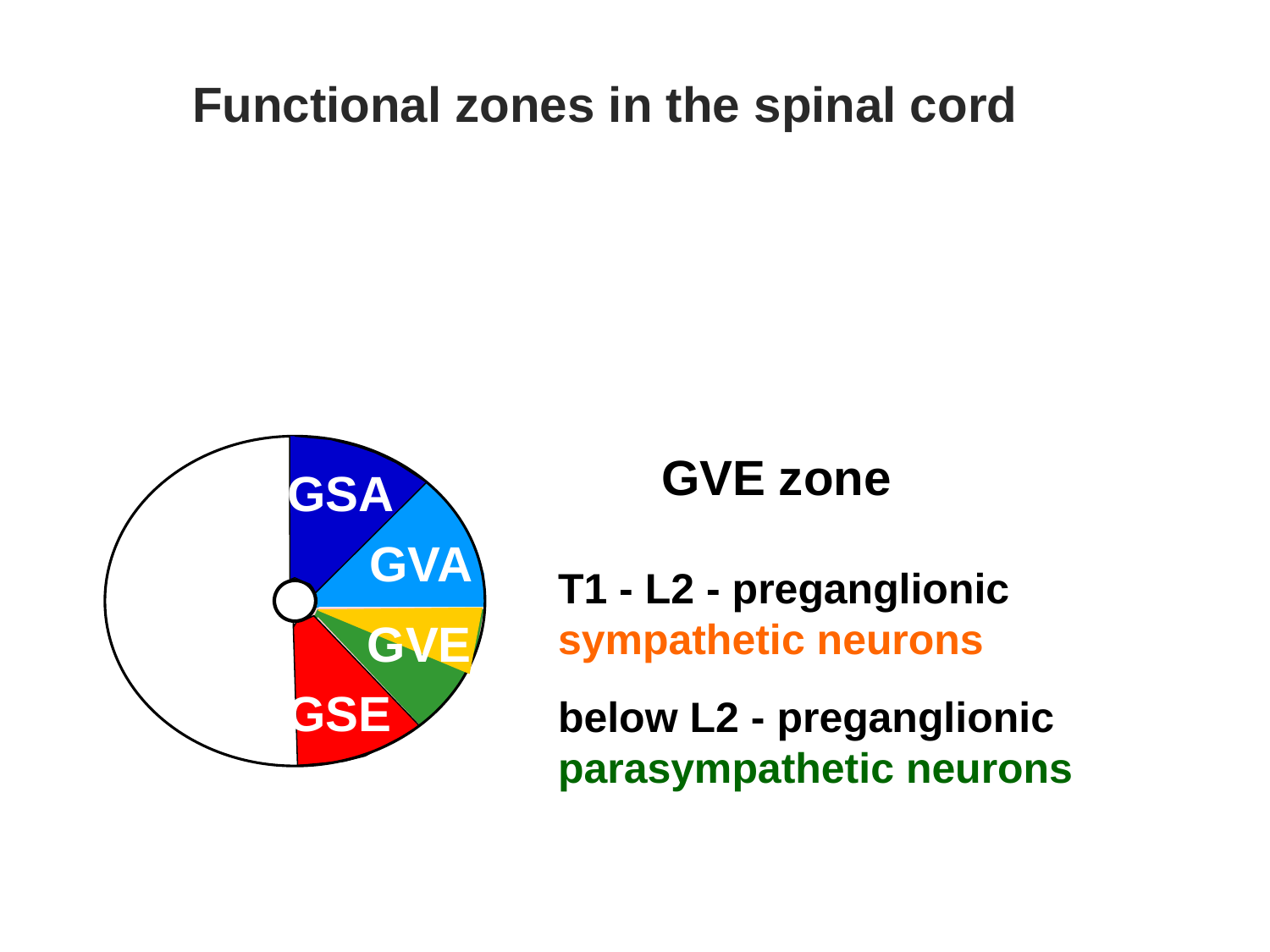

Functional zones in the spinal cord

 GVE zone
GSA

GVA

T1 - L2 - preganglionic sympathetic neurons
below L2 - preganglionic parasympathetic neurons

GVE

GSE